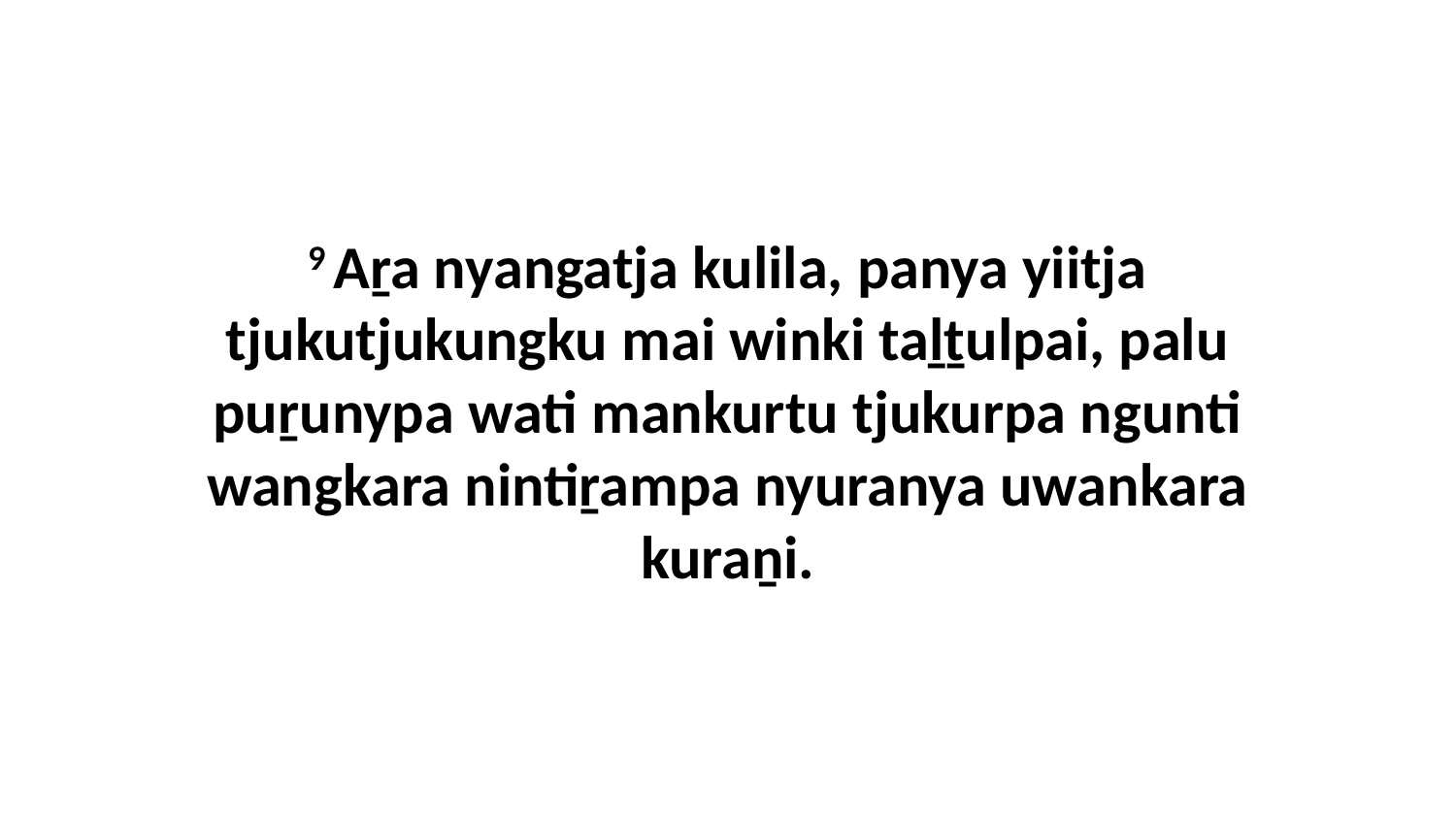

9 Aṟa nyangatja kulila, panya yiitja tjukutjukungku mai winki taḻṯulpai, palu puṟunypa wati mankurtu tjukurpa ngunti wangkara nintiṟampa nyuranya uwankara kuraṉi.